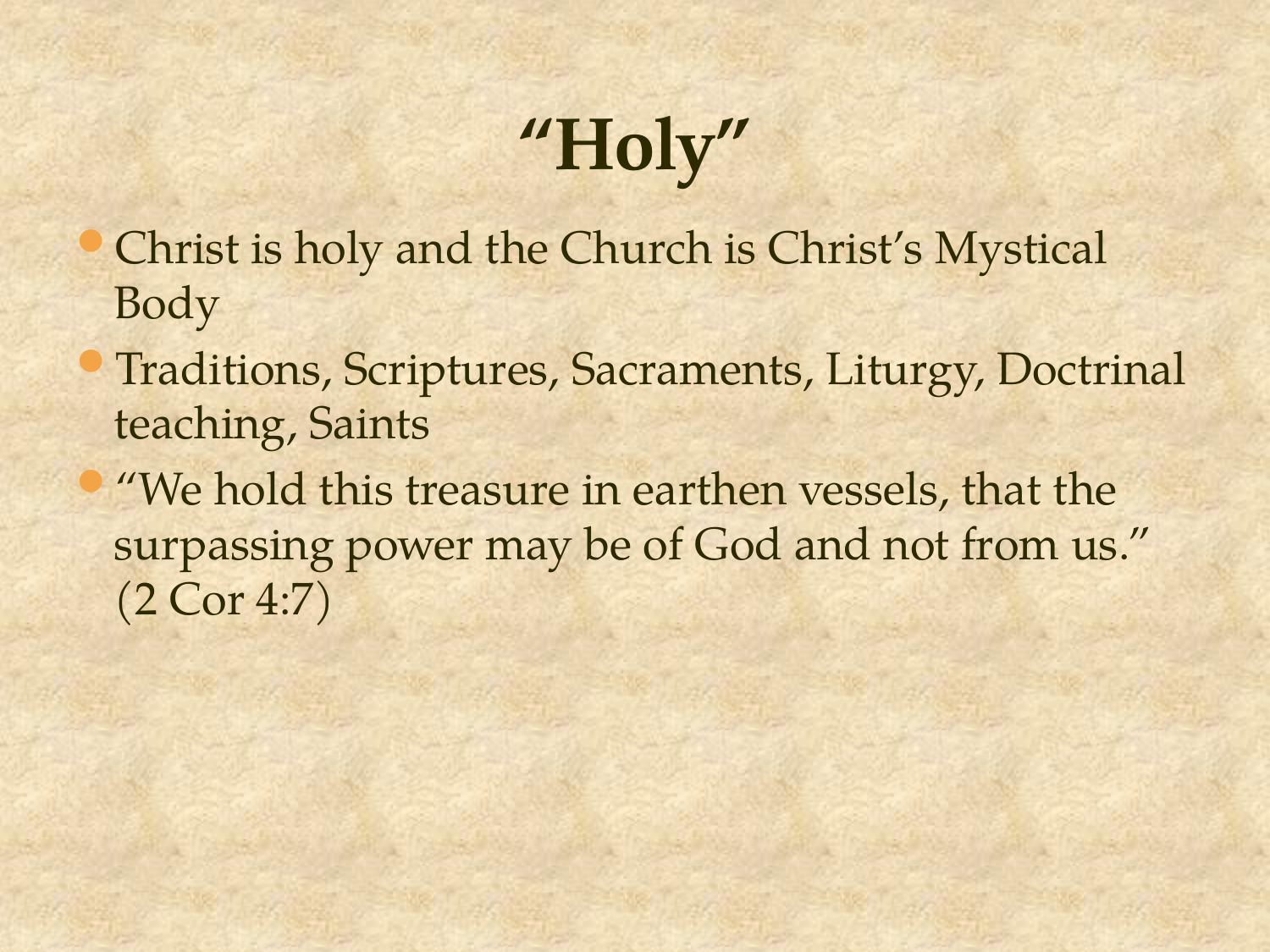

# “Holy”
Christ is holy and the Church is Christ’s Mystical Body
Traditions, Scriptures, Sacraments, Liturgy, Doctrinal teaching, Saints
“We hold this treasure in earthen vessels, that the surpassing power may be of God and not from us.” (2 Cor 4:7)